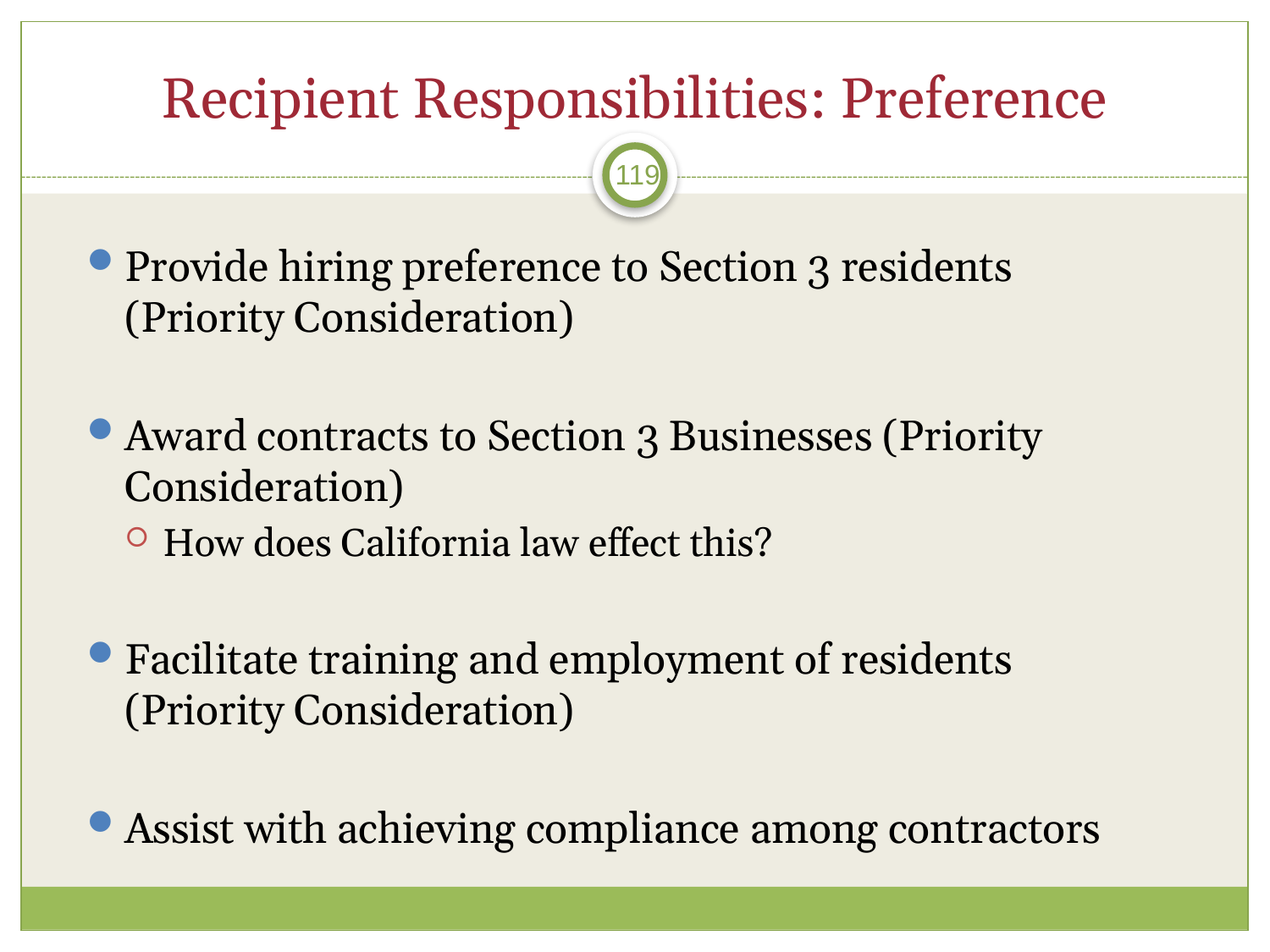

Recipient Responsibilities: Preference
119
Provide hiring preference to Section 3 residents (Priority Consideration)

Award contracts to Section 3 Businesses (Priority Consideration)
How does California law effect this?

Facilitate training and employment of residents (Priority Consideration)

Assist with achieving compliance among contractors